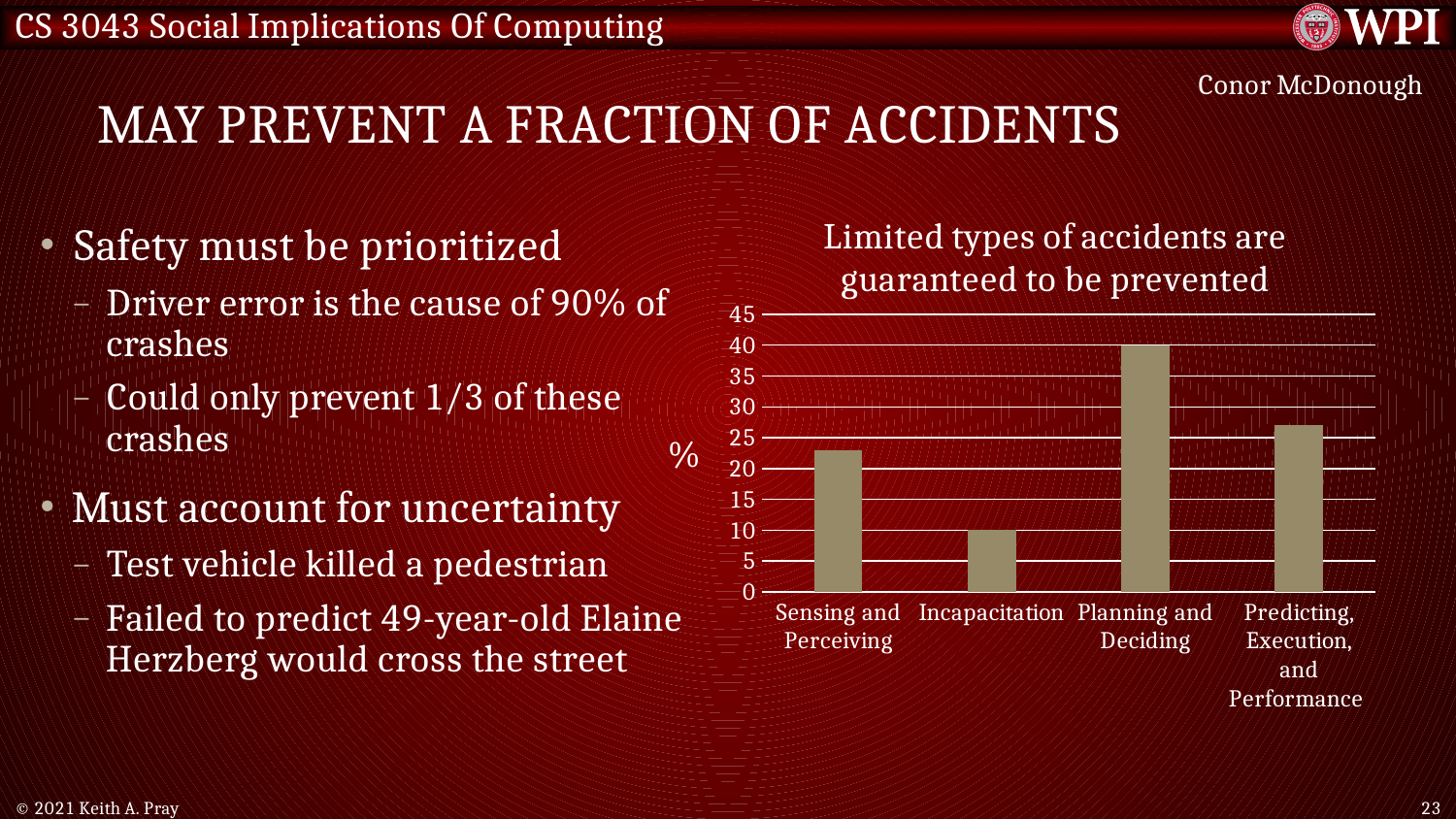

# May prevent a fraction of accidents
Conor McDonough

### Chart: Limited types of accidents are guaranteed to be prevented

| Category | Series 2 |
|---|---|
| Sensing and Perceiving | 23.0 |
| Incapacitation | 10.0 |
| Planning and Deciding | 40.0 |
| Predicting, Execution, and Performance  | 27.0 |
Safety must be prioritized
Driver error is the cause of 90% of crashes
Could only prevent 1/3 of these crashes
Must account for uncertainty
Test vehicle killed a pedestrian
Failed to predict 49-year-old Elaine Herzberg would cross the street

%
© 2021 Keith A. Pray
23